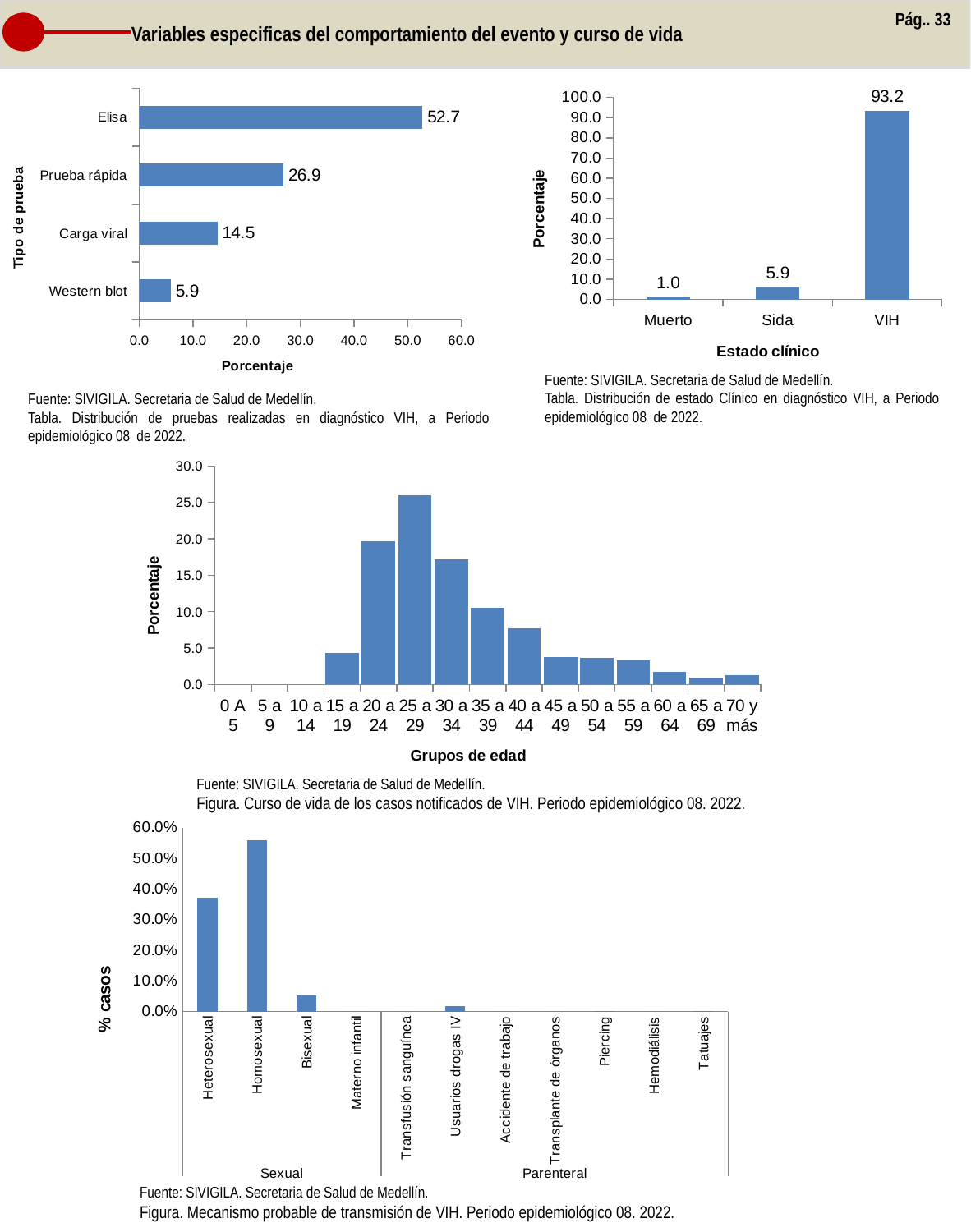

Pág.. 33

Variables especificas del comportamiento del evento y curso de vida

### Chart

| Category |  |
|---|---|
| Western blot | 5.851063829787234 |
| Carga viral | 14.539007092198581 |
| Prueba rápida | 26.861702127659576 |
| Elisa | 52.74822695035461 |

### Chart

| Category |  |
|---|---|
| Muerto | 0.975177304964539 |
| Sida | 5.851063829787234 |
| VIH | 93.17375886524822 |
Fuente: SIVIGILA. Secretaria de Salud de Medellín.
Tabla. Distribución de estado Clínico en diagnóstico VIH, a Periodo epidemiológico 08  de 2022.
Fuente: SIVIGILA. Secretaria de Salud de Medellín.
Tabla. Distribución de pruebas realizadas en diagnóstico VIH, a Periodo epidemiológico 08  de 2022.

### Chart

| Category | % casos |
|---|---|
| 0 A 5 | 0.0 |
| 5 a 9 | 0.0 |
| 10 a 14 | 0.0 |
| 15 a 19 | 4.343971631205674 |
| 20 a 24 | 19.680851063829788 |
| 25 a 29 | 25.975177304964536 |
| 30 a 34 | 17.19858156028369 |
| 35 a 39 | 10.549645390070921 |
| 40 a 44 | 7.712765957446808 |
| 45 a 49 | 3.723404255319149 |
| 50 a 54 | 3.6347517730496453 |
| 55 a 59 | 3.280141843971631 |
| 60 a 64 | 1.773049645390071 |
| 65 a 69 | 0.8865248226950355 |
| 70 y más | 1.2411347517730498 |
Fuente: SIVIGILA. Secretaria de Salud de Medellín.
Figura. Curso de vida de los casos notificados de VIH. Periodo epidemiológico 08. 2022.

### Chart

| Category | % casos |
|---|---|
| Heterosexual | 0.37056737588652483 |
| Homosexual | 0.5585106382978723 |
| Bisexual | 0.051418439716312055 |
| Materno infantil | 0.0 |
| Transfusión sanguínea | 0.0 |
| Usuarios drogas IV | 0.016843971631205674 |
| Accidente de trabajo | 0.0 |
| Transplante de órganos | 0.0 |
| Piercing | 0.0017730496453900709 |
| Hemodiálisis | 0.0 |
| Tatuajes | 0.0008865248226950354 |
Fuente: SIVIGILA. Secretaria de Salud de Medellín.
Figura. Mecanismo probable de transmisión de VIH. Periodo epidemiológico 08. 2022.